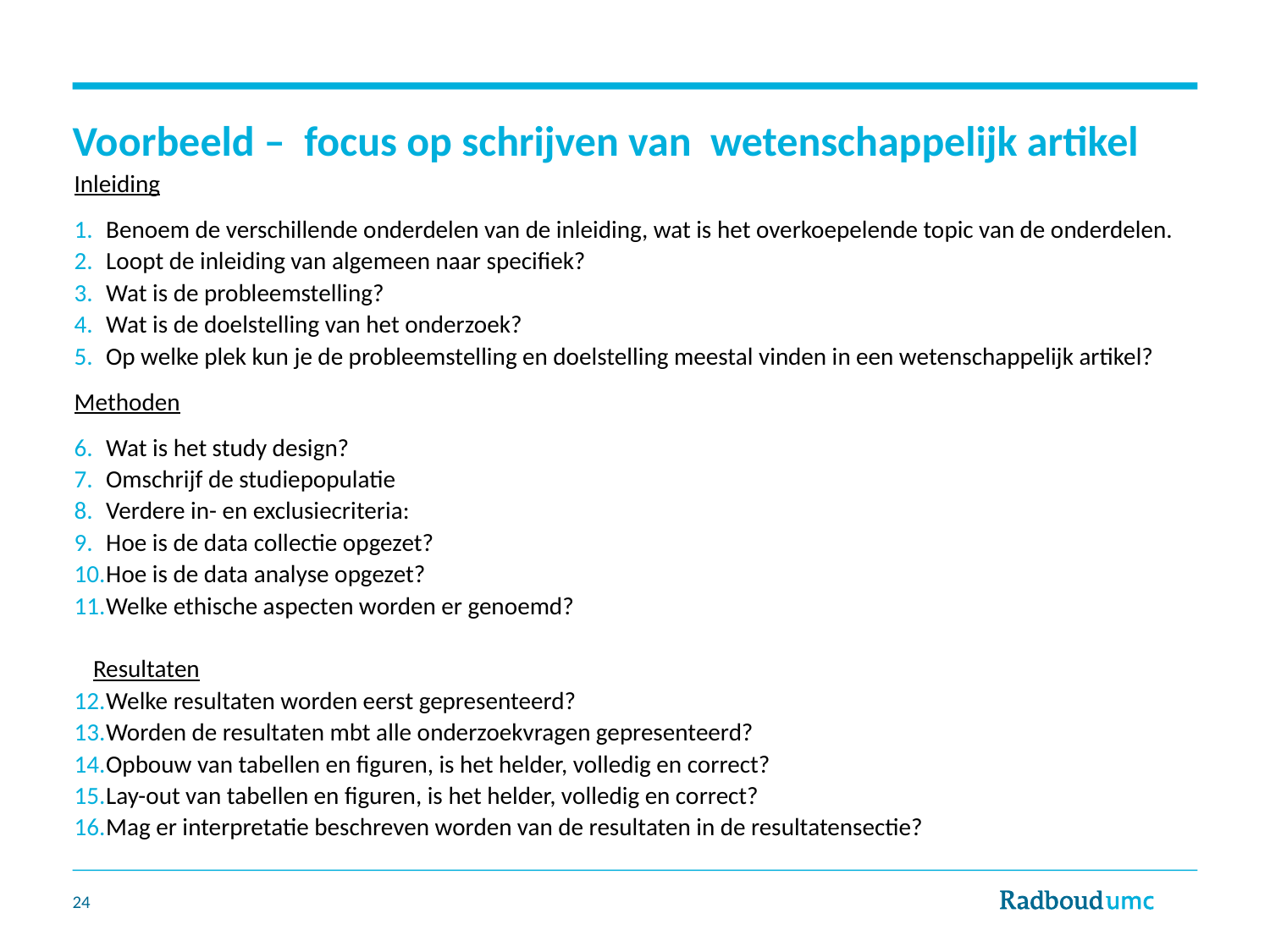

# Voorbeeld –  focus op schrijven van  wetenschappelijk artikel
Inleiding
Benoem de verschillende onderdelen van de inleiding, wat is het overkoepelende topic van de onderdelen.
Loopt de inleiding van algemeen naar specifiek?
Wat is de probleemstelling?
Wat is de doelstelling van het onderzoek?
Op welke plek kun je de probleemstelling en doelstelling meestal vinden in een wetenschappelijk artikel?
Methoden
Wat is het study design?
Omschrijf de studiepopulatie
Verdere in- en exclusiecriteria:
Hoe is de data collectie opgezet?
Hoe is de data analyse opgezet?
Welke ethische aspecten worden er genoemd?

Resultaten
Welke resultaten worden eerst gepresenteerd?
Worden de resultaten mbt alle onderzoekvragen gepresenteerd?
Opbouw van tabellen en figuren, is het helder, volledig en correct?
Lay-out van tabellen en figuren, is het helder, volledig en correct?
Mag er interpretatie beschreven worden van de resultaten in de resultatensectie?

24